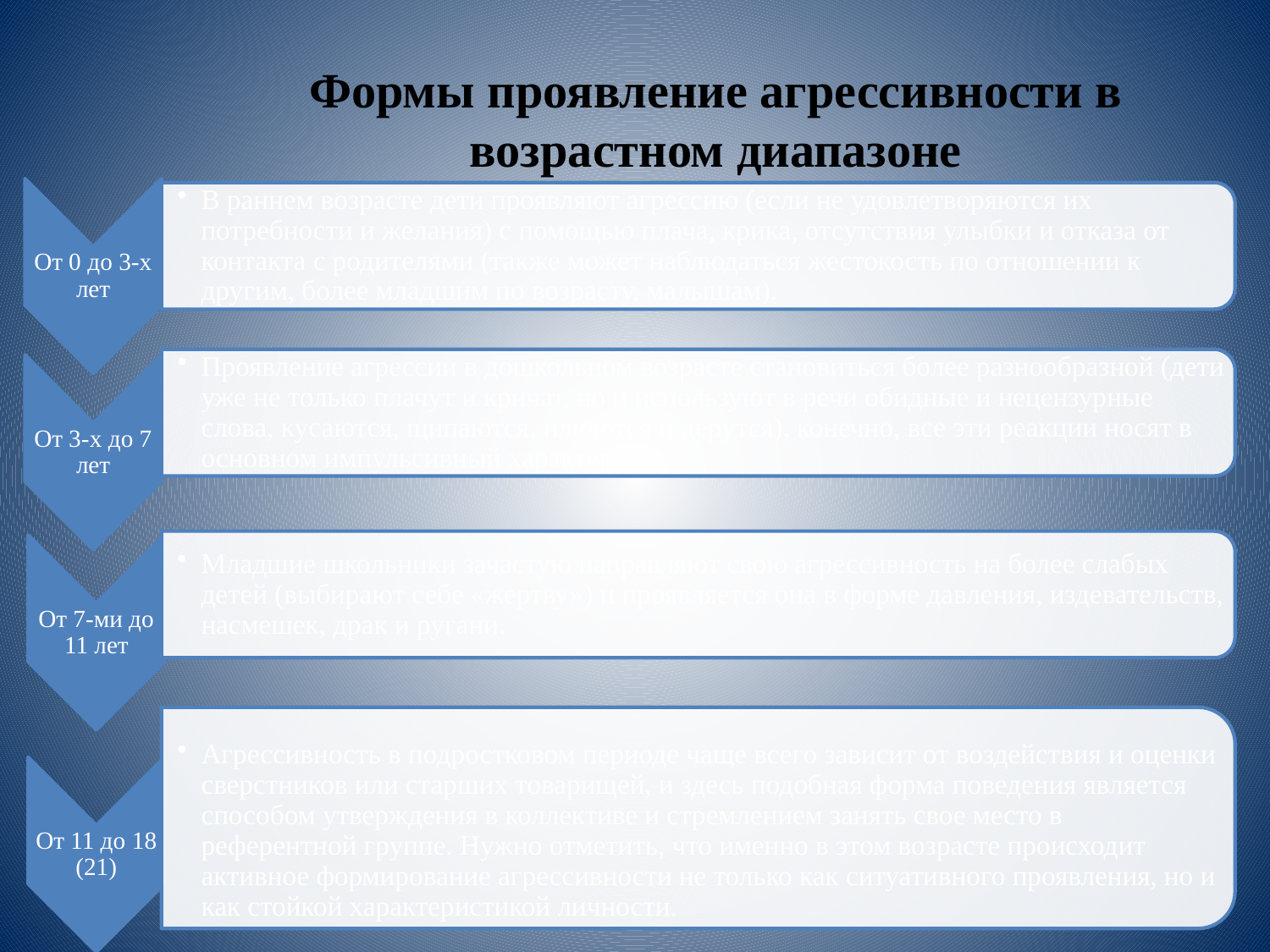

# Формы проявление агрессивности в возрастном диапазоне
От 0 до 3-х лет
В раннем возрасте дети проявляют агрессию (если не удовлетворяются их потребности и желания) с помощью плача, крика, отсутствия улыбки и отказа от контакта с родителями (также может наблюдаться жестокость по отношении к другим, более младшим по возрасту, малышам).
От 3-х до 7 лет
Проявление агрессии в дошкольном возрасте становиться более разнообразной (дети уже не только плачут и кричат, но и используют в речи обидные и нецензурные слова, кусаются, щипаются, плюются и дерутся), конечно, все эти реакции носят в основном импульсивный характер.
От 7-ми до 11 лет
Младшие школьники зачастую направляют свою агрессивность на более слабых детей (выбирают себе «жертву») и проявляется она в форме давления, издевательств, насмешек, драк и ругани.
От 11 до 18 (21)

Агрессивность в подростковом периоде чаще всего зависит от воздействия и оценки сверстников или старших товарищей, и здесь подобная форма поведения является способом утверждения в коллективе и стремлением занять свое место в референтной группе. Нужно отметить, что именно в этом возрасте происходит активное формирование агрессивности не только как ситуативного проявления, но и как стойкой характеристикой личности.
.